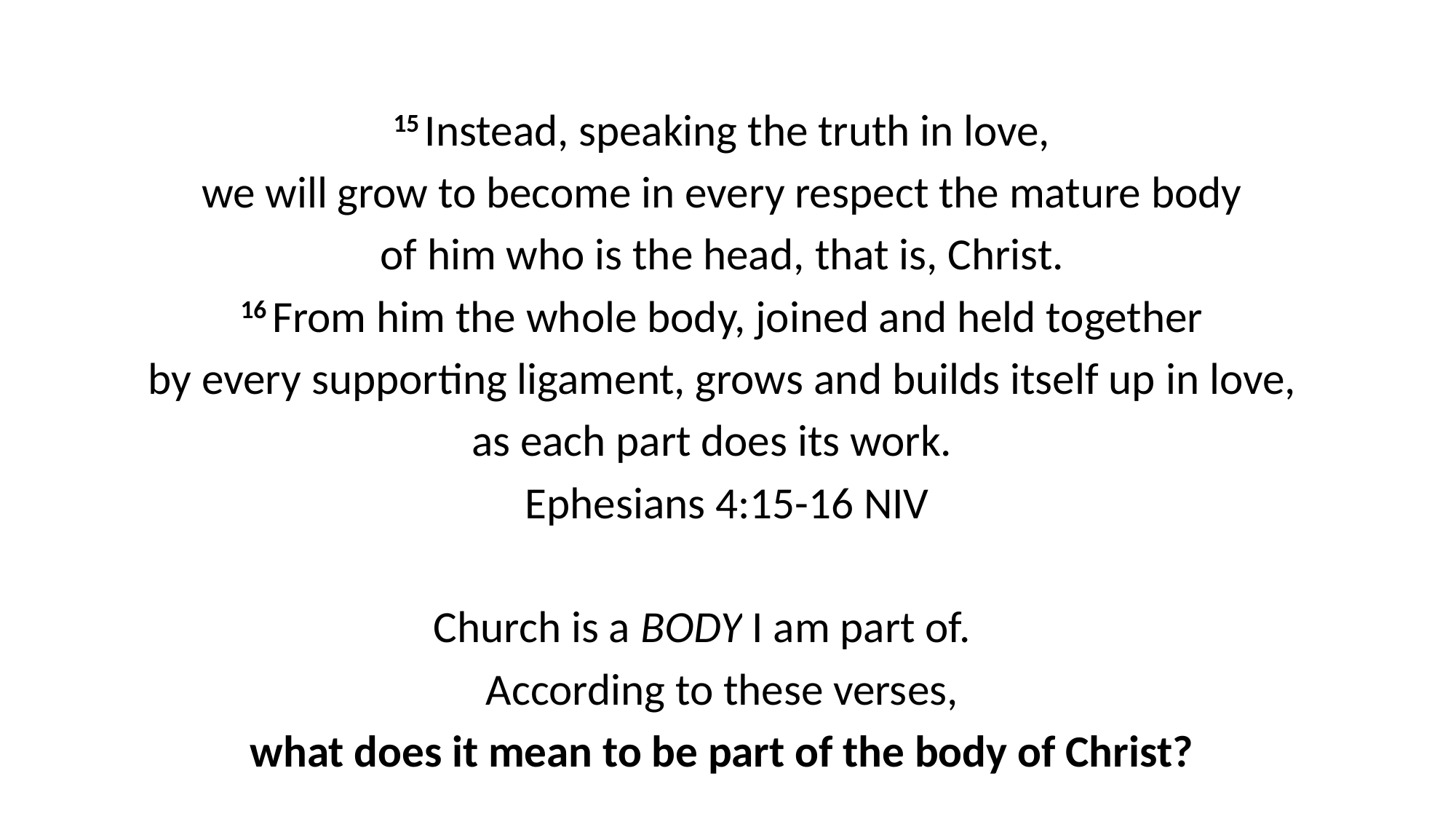

15 Instead, speaking the truth in love,
we will grow to become in every respect the mature body
of him who is the head, that is, Christ.
16 From him the whole body, joined and held together
by every supporting ligament, grows and builds itself up in love,
as each part does its work.
Ephesians 4:15-16 NIV

Church is a BODY I am part of.
According to these verses,
what does it mean to be part of the body of Christ?